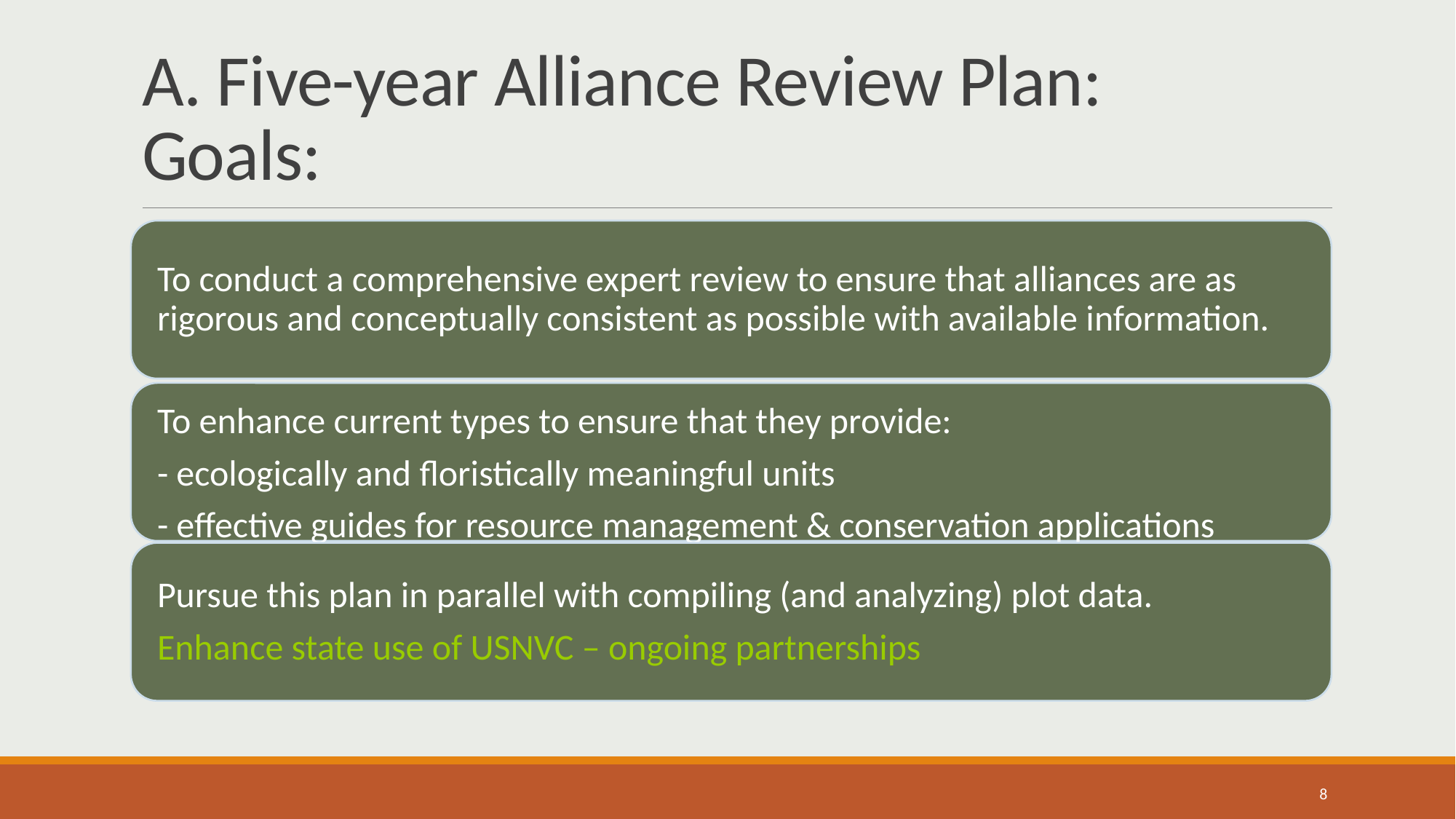

# A. Five-year Alliance Review Plan: Goals:
To conduct a comprehensive expert review to ensure that alliances are as rigorous and conceptually consistent as possible with available information.

To enhance current types to ensure that they provide:
- ecologically and floristically meaningful units
- effective guides for resource management & conservation applications

Pursue this plan in parallel with compiling (and analyzing) plot data.
Enhance state use of USNVC – ongoing partnerships
8